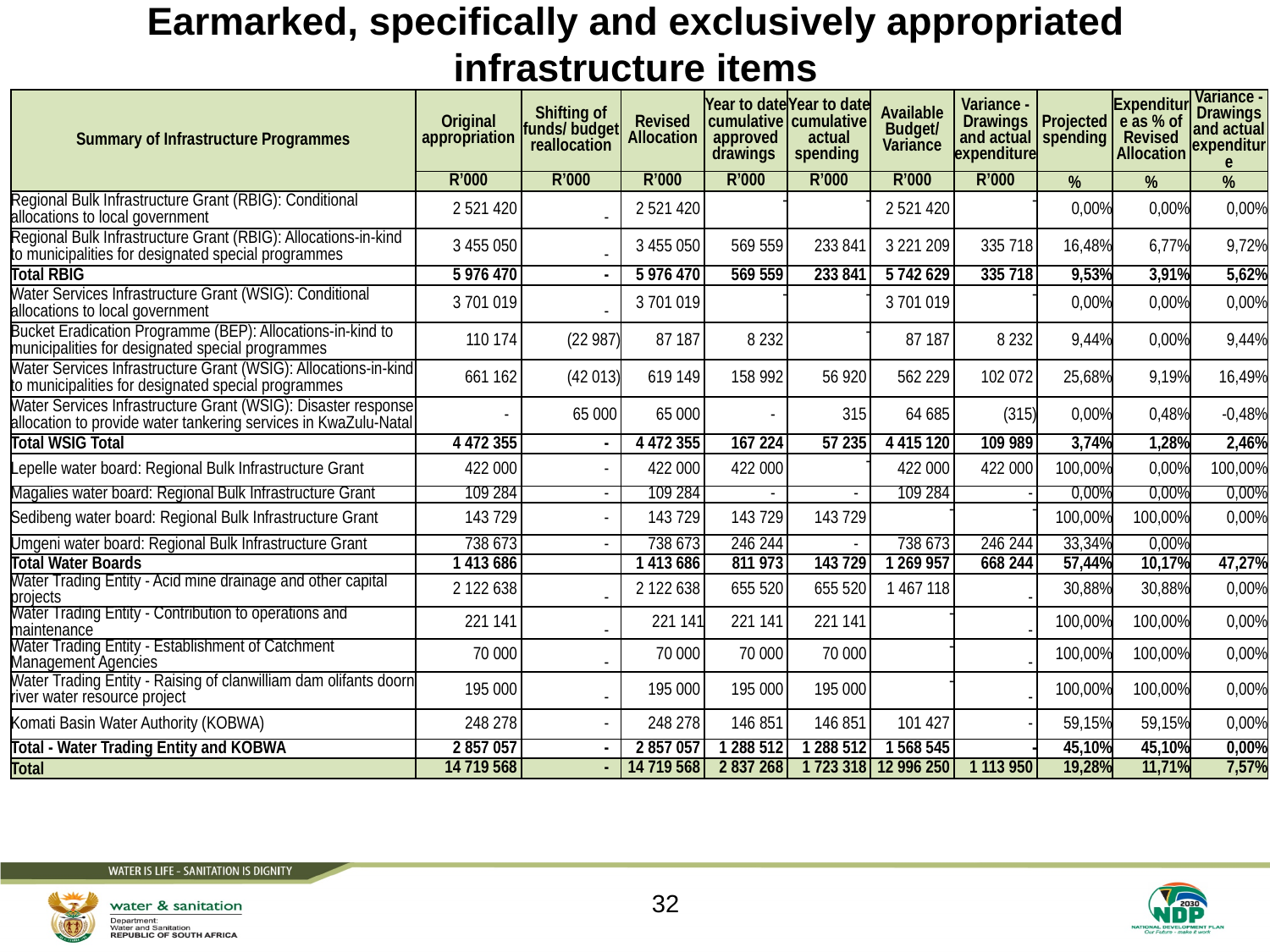

# Earmarked, specifically and exclusively appropriated infrastructure items
| Summary of Infrastructure Programmes | Original appropriation | Shifting of funds/ budget reallocation | Revised Allocation | Year to date cumulative approved drawings | Year to date cumulative actual spending | Available Budget/ Variance | Variance - Drawings and actual expenditure | Projected spending | Expenditure as % of Revised Allocation | Variance - Drawings and actual expenditure |
| --- | --- | --- | --- | --- | --- | --- | --- | --- | --- | --- |
|  | R’000 | R’000 | R’000 | R’000 | R’000 | R’000 | R’000 | % | % | % |
| Regional Bulk Infrastructure Grant (RBIG): Conditional allocations to local government | 2 521 420 | - | 2 521 420 | - | - | 2 521 420 | - | 0,00% | 0,00% | 0,00% |
| Regional Bulk Infrastructure Grant (RBIG): Allocations-in-kind to municipalities for designated special programmes | 3 455 050 | - | 3 455 050 | 569 559 | 233 841 | 3 221 209 | 335 718 | 16,48% | 6,77% | 9,72% |
| Total RBIG | 5 976 470 | - | 5 976 470 | 569 559 | 233 841 | 5 742 629 | 335 718 | 9,53% | 3,91% | 5,62% |
| Water Services Infrastructure Grant (WSIG): Conditional allocations to local government | 3 701 019 | - | 3 701 019 | - | - | 3 701 019 | - | 0,00% | 0,00% | 0,00% |
| Bucket Eradication Programme (BEP): Allocations-in-kind to municipalities for designated special programmes | 110 174 | (22 987) | 87 187 | 8 232 | - | 87 187 | 8 232 | 9,44% | 0,00% | 9,44% |
| Water Services Infrastructure Grant (WSIG): Allocations-in-kind to municipalities for designated special programmes | 661 162 | (42 013) | 619 149 | 158 992 | 56 920 | 562 229 | 102 072 | 25,68% | 9,19% | 16,49% |
| Water Services Infrastructure Grant (WSIG): Disaster response allocation to provide water tankering services in KwaZulu-Natal | - | 65 000 | 65 000 | - | 315 | 64 685 | (315) | 0,00% | 0,48% | -0,48% |
| Total WSIG Total | 4 472 355 | - | 4 472 355 | 167 224 | 57 235 | 4 415 120 | 109 989 | 3,74% | 1,28% | 2,46% |
| Lepelle water board: Regional Bulk Infrastructure Grant | 422 000 | - | 422 000 | 422 000 | - | 422 000 | 422 000 | 100,00% | 0,00% | 100,00% |
| Magalies water board: Regional Bulk Infrastructure Grant | 109 284 | - | 109 284 | - | - | 109 284 | - | 0,00% | 0,00% | 0,00% |
| Sedibeng water board: Regional Bulk Infrastructure Grant | 143 729 | - | 143 729 | 143 729 | 143 729 | - | - | 100,00% | 100,00% | 0,00% |
| Umgeni water board: Regional Bulk Infrastructure Grant | 738 673 | - | 738 673 | 246 244 | - | 738 673 | 246 244 | 33,34% | 0,00% |  |
| Total Water Boards | 1 413 686 |  | 1 413 686 | 811 973 | 143 729 | 1 269 957 | 668 244 | 57,44% | 10,17% | 47,27% |
| Water Trading Entity - Acid mine drainage and other capital projects | 2 122 638 | - | 2 122 638 | 655 520 | 655 520 | 1 467 118 | - | 30,88% | 30,88% | 0,00% |
| Water Trading Entity - Contribution to operations and maintenance | 221 141 | - | 221 141 | 221 141 | 221 141 | - | - | 100,00% | 100,00% | 0,00% |
| Water Trading Entity - Establishment of Catchment Management Agencies | 70 000 | - | 70 000 | 70 000 | 70 000 | - | - | 100,00% | 100,00% | 0,00% |
| Water Trading Entity - Raising of clanwilliam dam olifants doorn river water resource project | 195 000 | - | 195 000 | 195 000 | 195 000 | - | - | 100,00% | 100,00% | 0,00% |
| Komati Basin Water Authority (KOBWA) | 248 278 | - | 248 278 | 146 851 | 146 851 | 101 427 | - | 59,15% | 59,15% | 0,00% |
| Total - Water Trading Entity and KOBWA | 2 857 057 | - | 2 857 057 | 1 288 512 | 1 288 512 | 1 568 545 | - | 45,10% | 45,10% | 0,00% |
| Total | 14 719 568 | - | 14 719 568 | 2 837 268 | 1 723 318 | 12 996 250 | 1 113 950 | 19,28% | 11,71% | 7,57% |
32